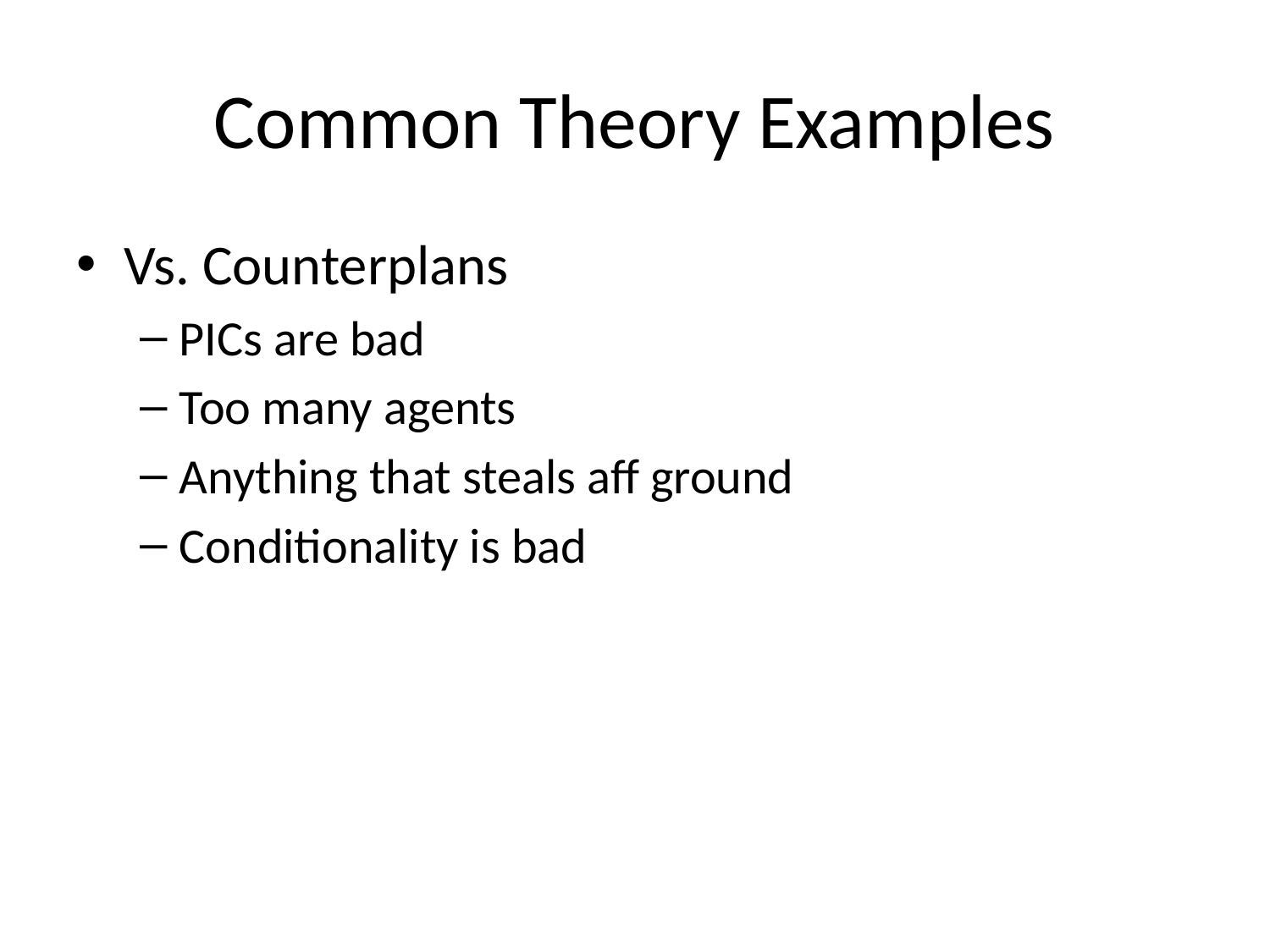

# Common Theory Examples
Vs. Counterplans
PICs are bad
Too many agents
Anything that steals aff ground
Conditionality is bad